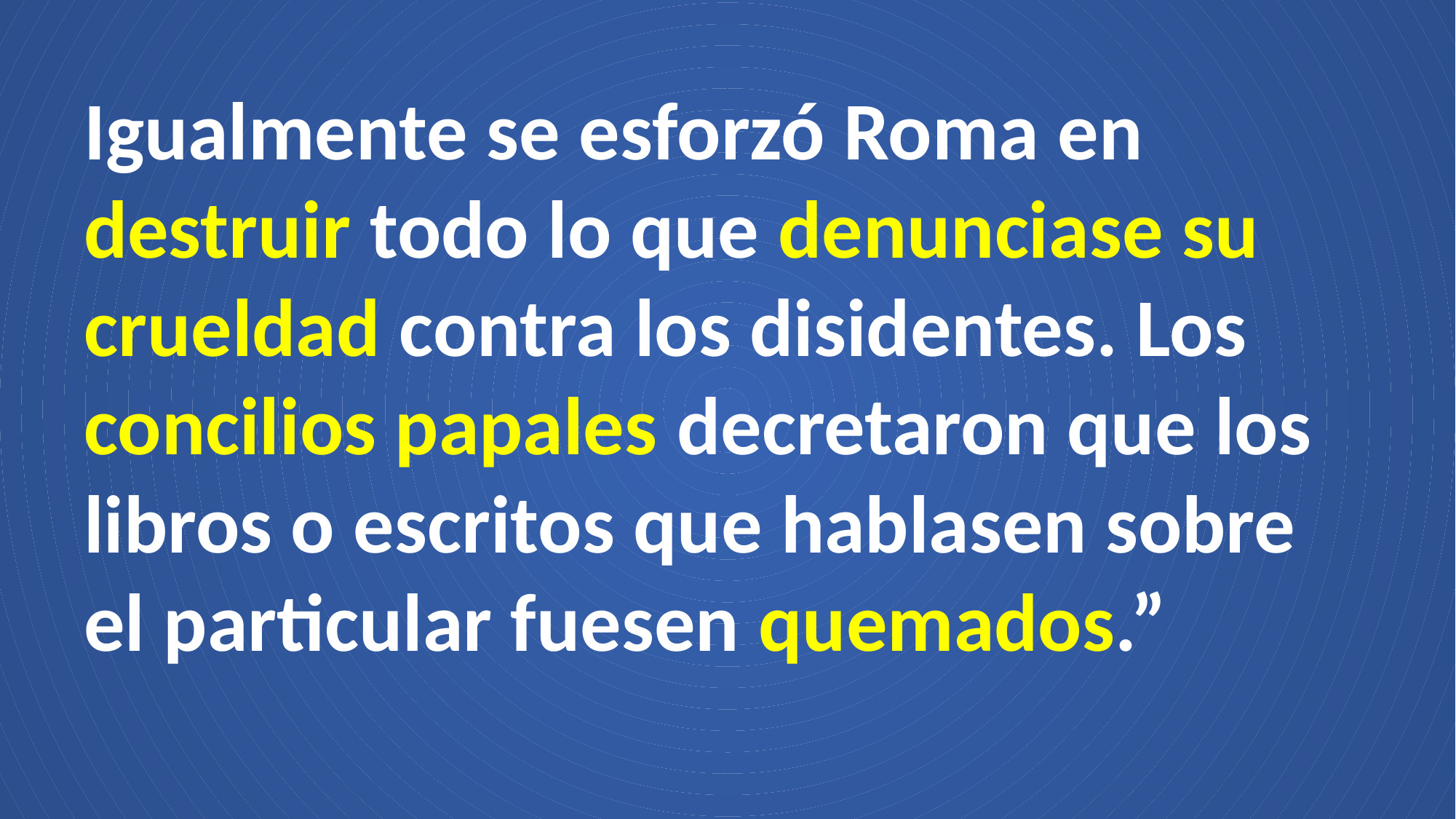

Igualmente se esforzó Roma en destruir todo lo que denunciase su crueldad contra los disidentes. Los concilios papales decretaron que los libros o escritos que hablasen sobre el particular fuesen quemados.”